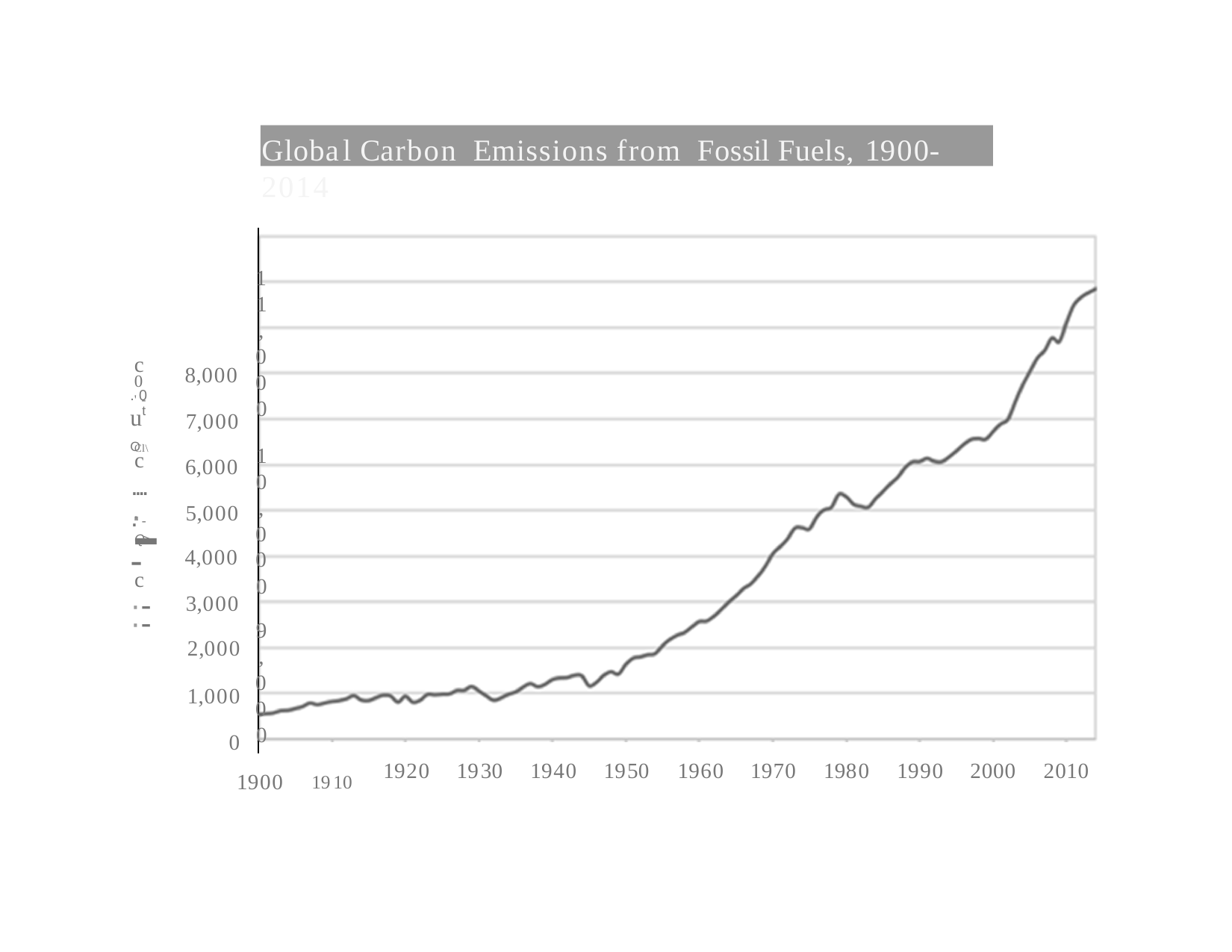

Global Carbon  Emissions from  Fossil Fuels, 1900-2014

11,000

10,000
9,000

c
0
.0
'-
utO
8,000
7,000
Cl\
c
6,000
.....
-
·-
5,000
4,000
'-
Q>
c
·-
3,000
·-
2,000

1,000

0
1900	1910
1920
1930
1940
1950
1960
1970
1980
1990
2000
2010